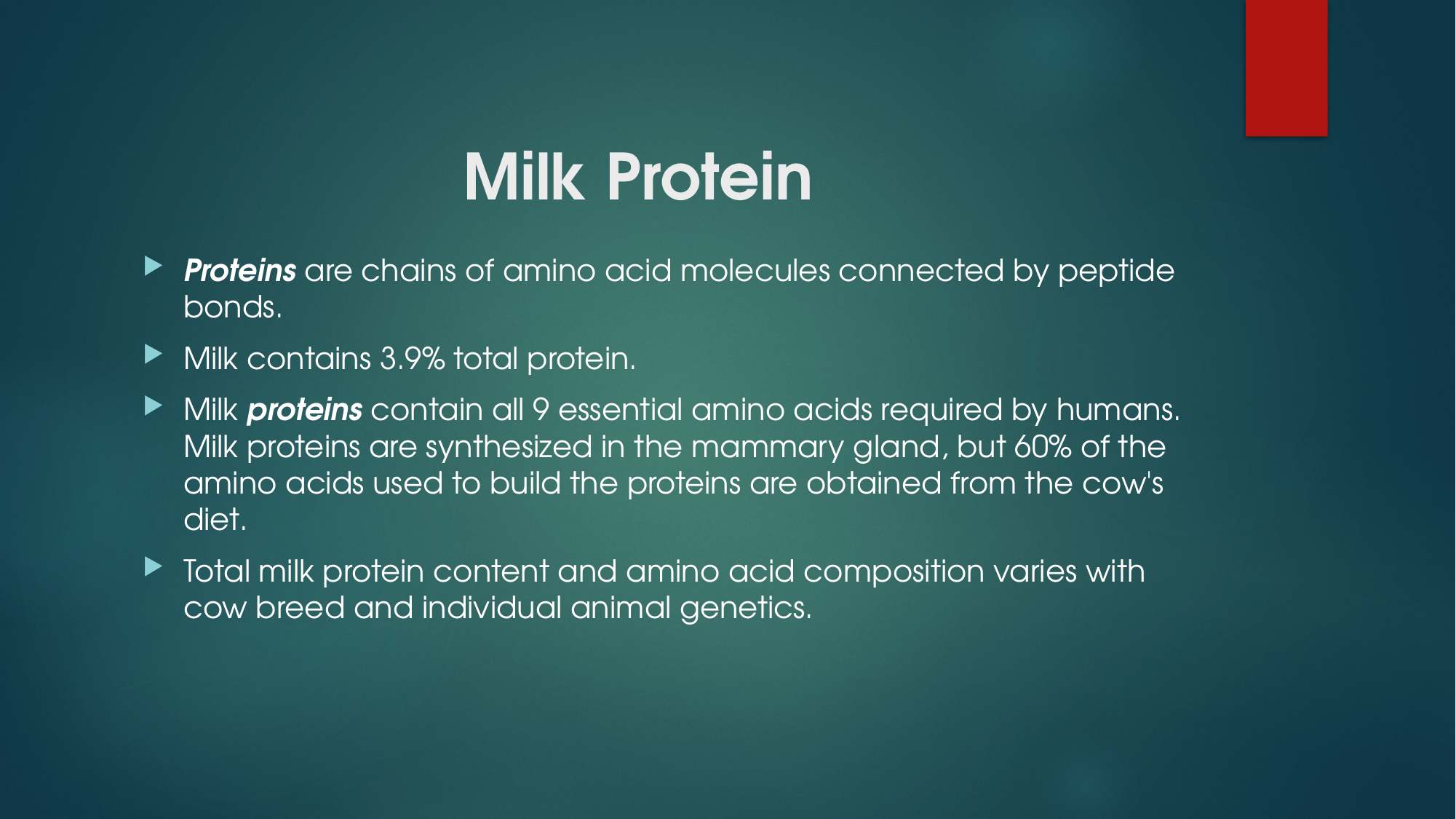

# Milk Protein
Proteins are chains of amino acid molecules connected by peptide bonds.
Milk contains 3.9% total protein.
Milk proteins contain all 9 essential amino acids required by humans. Milk proteins are synthesized in the mammary gland, but 60% of the amino acids used to build the proteins are obtained from the cow's diet.
Total milk protein content and amino acid composition varies with cow breed and individual animal genetics.